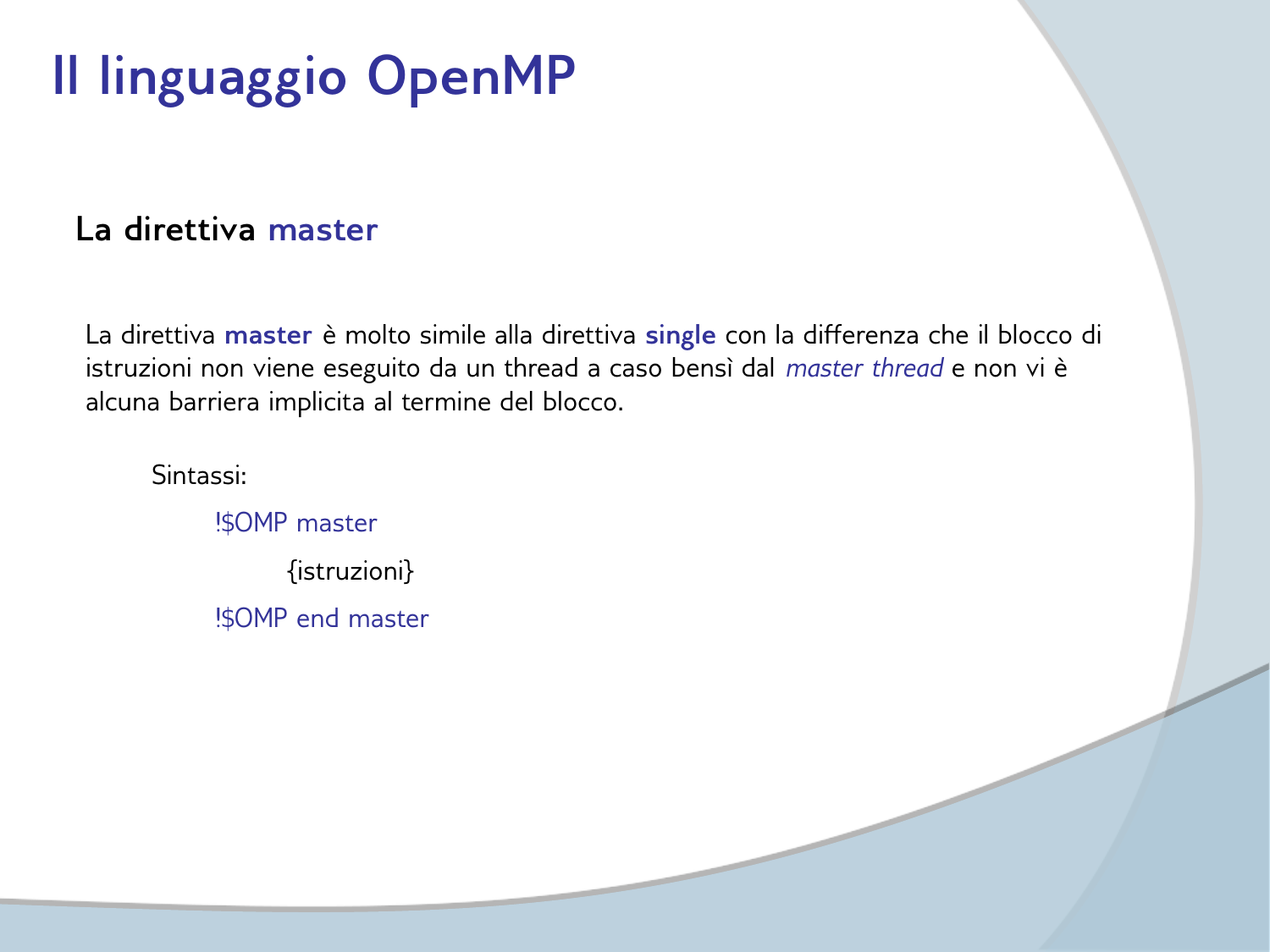

Il linguaggio OpenMP
La direttiva master
La direttiva master è molto simile alla direttiva single con la differenza che il blocco di istruzioni non viene eseguito da un thread a caso bensì dal master thread e non vi è alcuna barriera implicita al termine del blocco.
Sintassi:
!$OMP master
 {istruzioni}
!$OMP end master